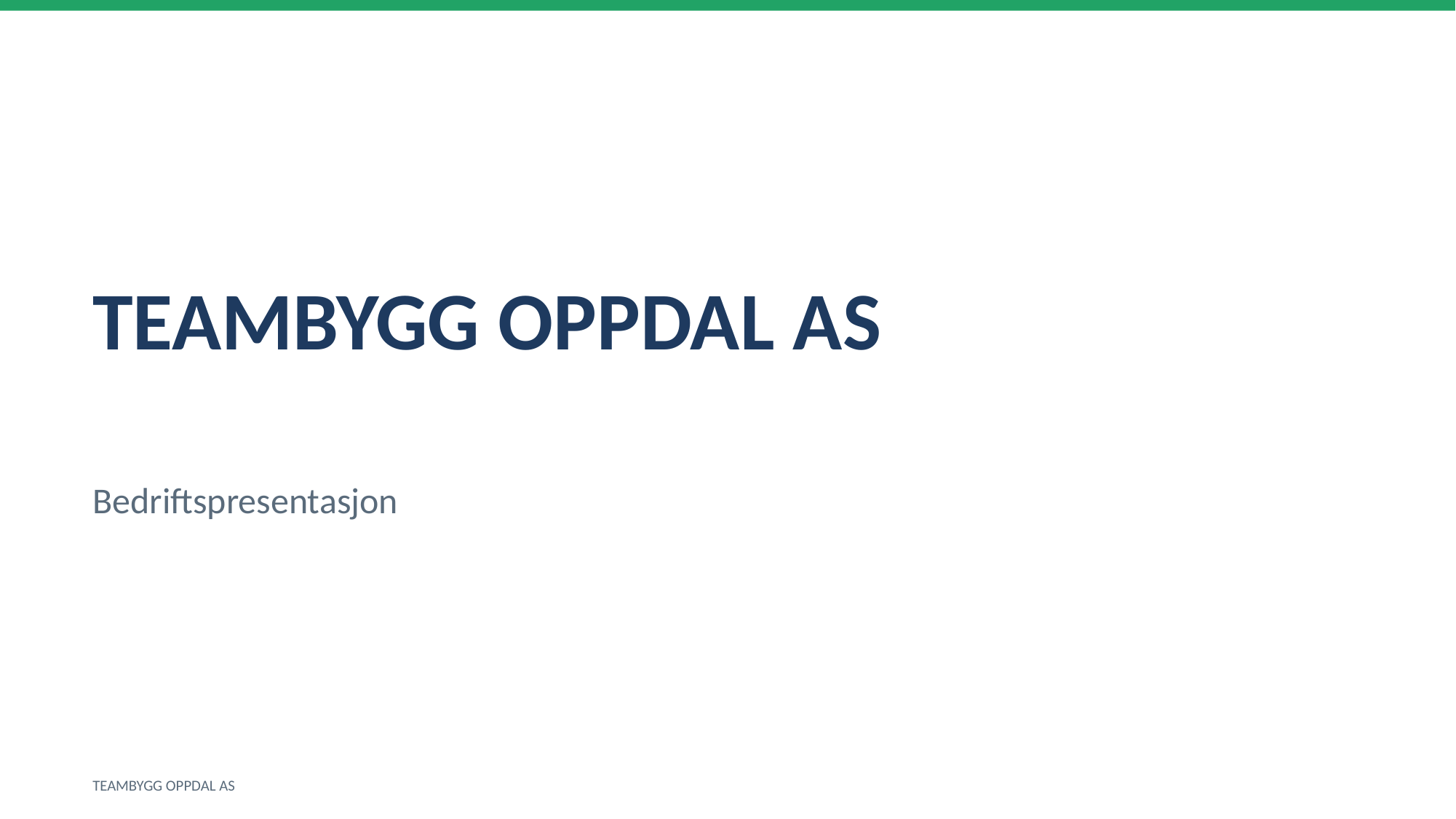

TEAMBYGG OPPDAL AS
Bedriftspresentasjon
TEAMBYGG OPPDAL AS